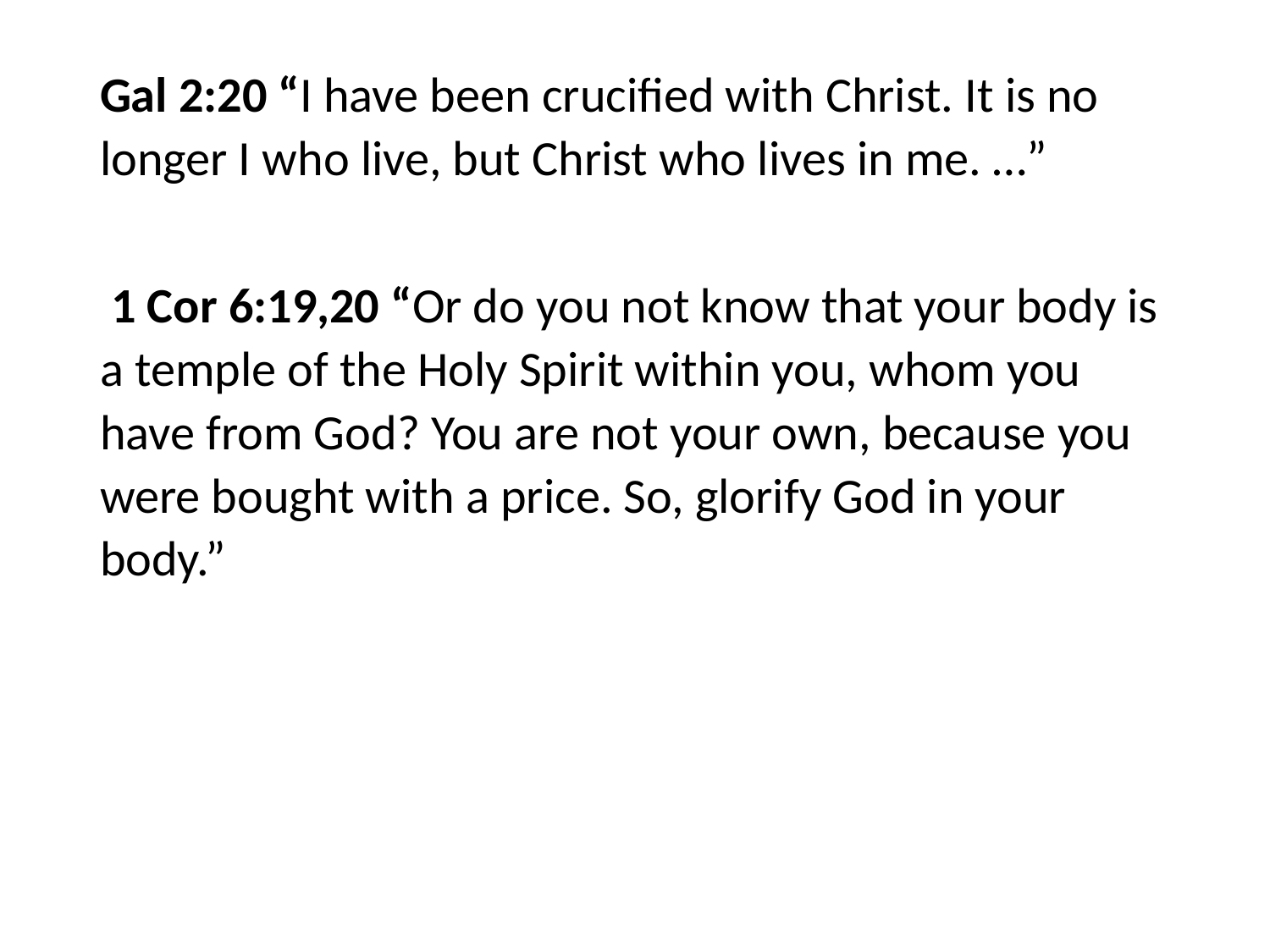

#
Gal 2:20 “I have been crucified with Christ. It is no longer I who live, but Christ who lives in me. …”

 1 Cor 6:19,20 “Or do you not know that your body is a temple of the Holy Spirit within you, whom you have from God? You are not your own, because you were bought with a price. So, glorify God in your body.”